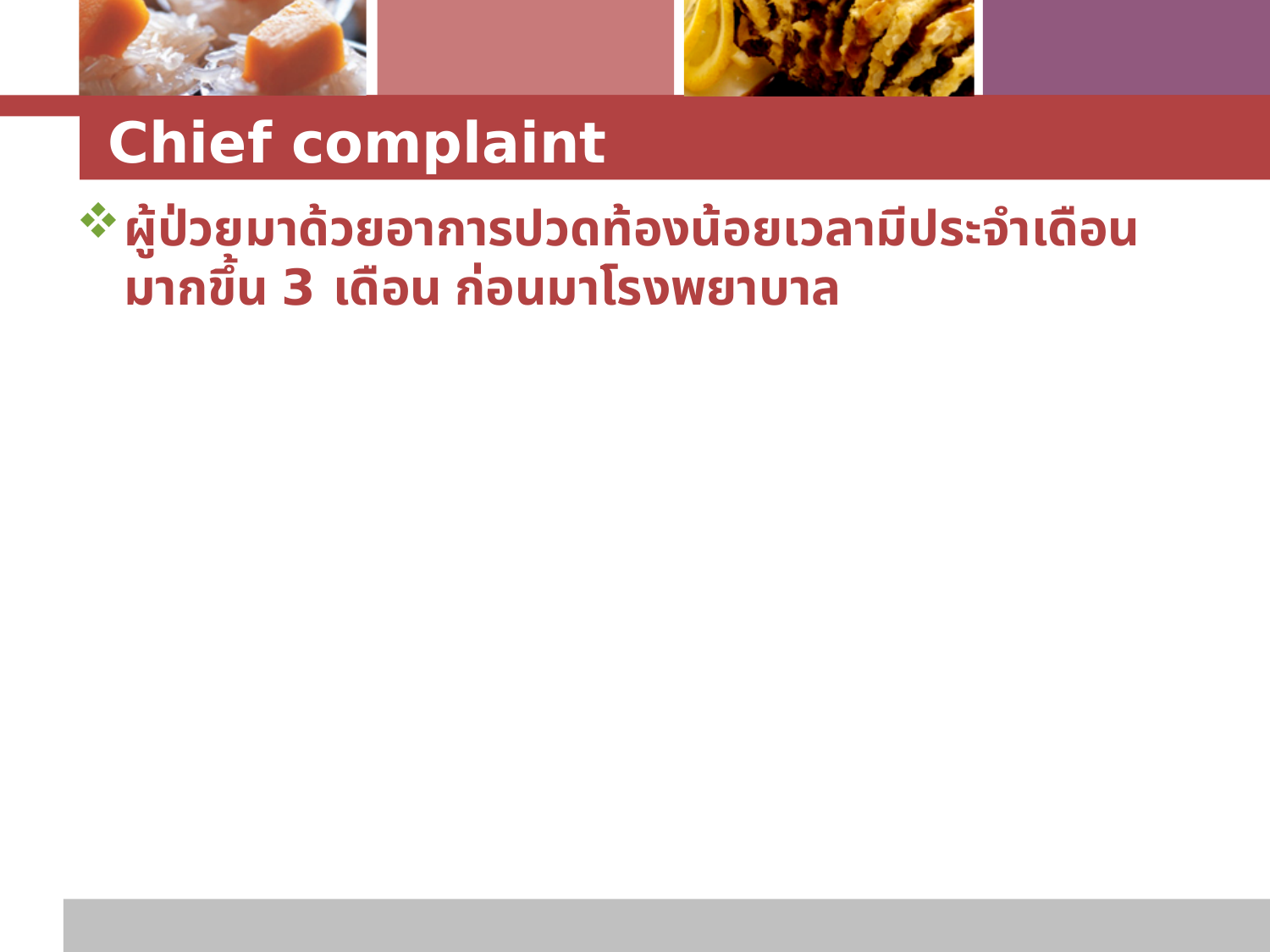

# Chief complaint
ผู้ป่วยมาด้วยอาการปวดท้องน้อยเวลามีประจำเดือนมากขึ้น 3 เดือน ก่อนมาโรงพยาบาล